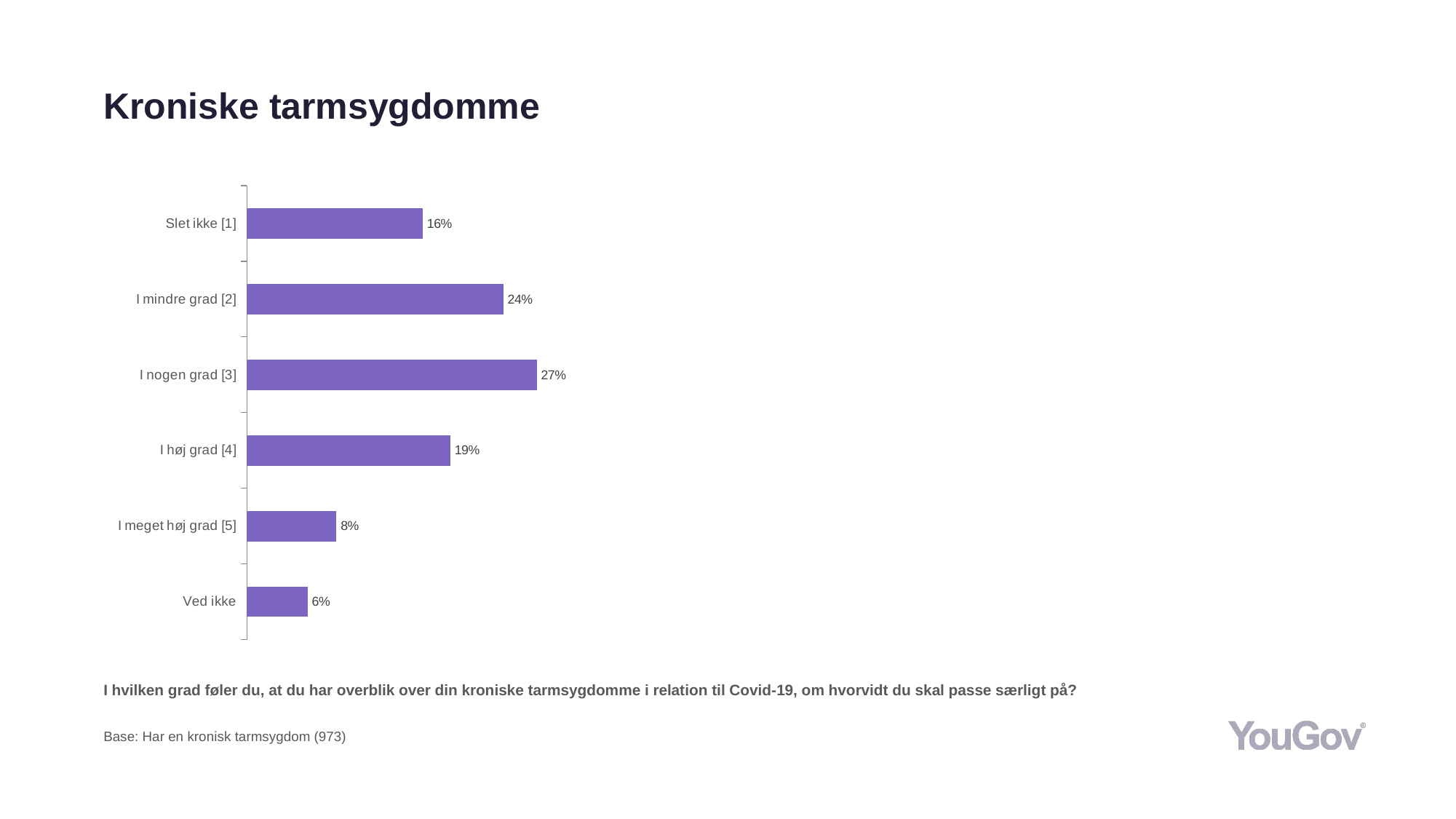

# Kroniske tarmsygdomme

### Chart

| Category | Total (n=973) |
|---|---|
| Ved ikke | 0.0565 |
| I meget høj grad [5] | 0.0832 |
| I høj grad [4] | 0.1891 |
| I nogen grad [3] | 0.2693 |
| I mindre grad [2] | 0.2384 |
| Slet ikke [1] | 0.1634 |
I hvilken grad føler du, at du har overblik over din kroniske tarmsygdomme i relation til Covid-19, om hvorvidt du skal passe særligt på?
Base: Har en kronisk tarmsygdom (973)